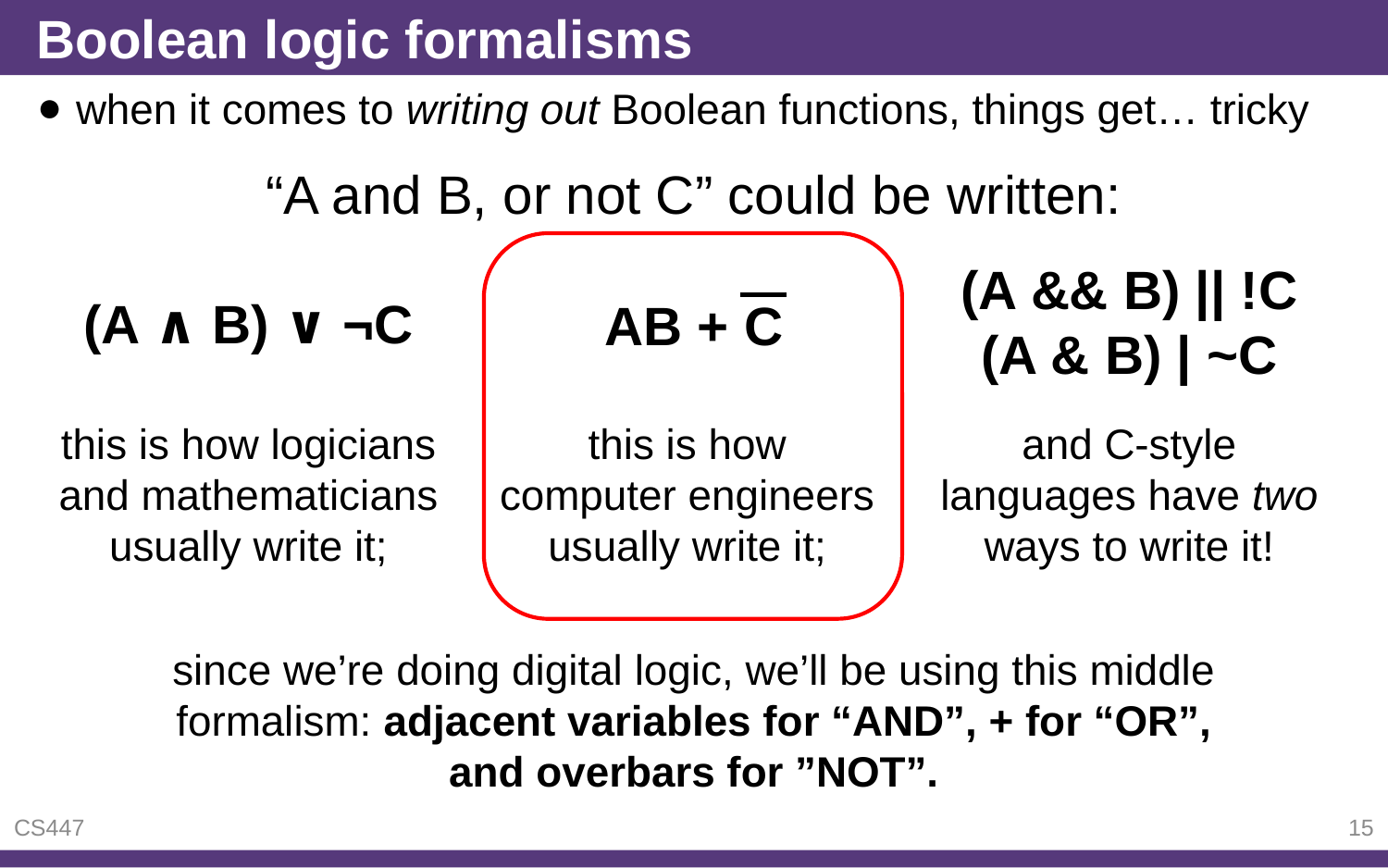

# Boolean logic formalisms
when it comes to writing out Boolean functions, things get… tricky
“A and B, or not C” could be written:

(A && B) || !C
(A & B) | ~C
(A ∧ B) ∨ ¬C
AB + C
this is how logicians and mathematicians usually write it;
this is how computer engineers usually write it;
and C-style languages have two ways to write it!
since we’re doing digital logic, we’ll be using this middle formalism: adjacent variables for “AND”, + for “OR”, and overbars for ”NOT”.
CS447
15